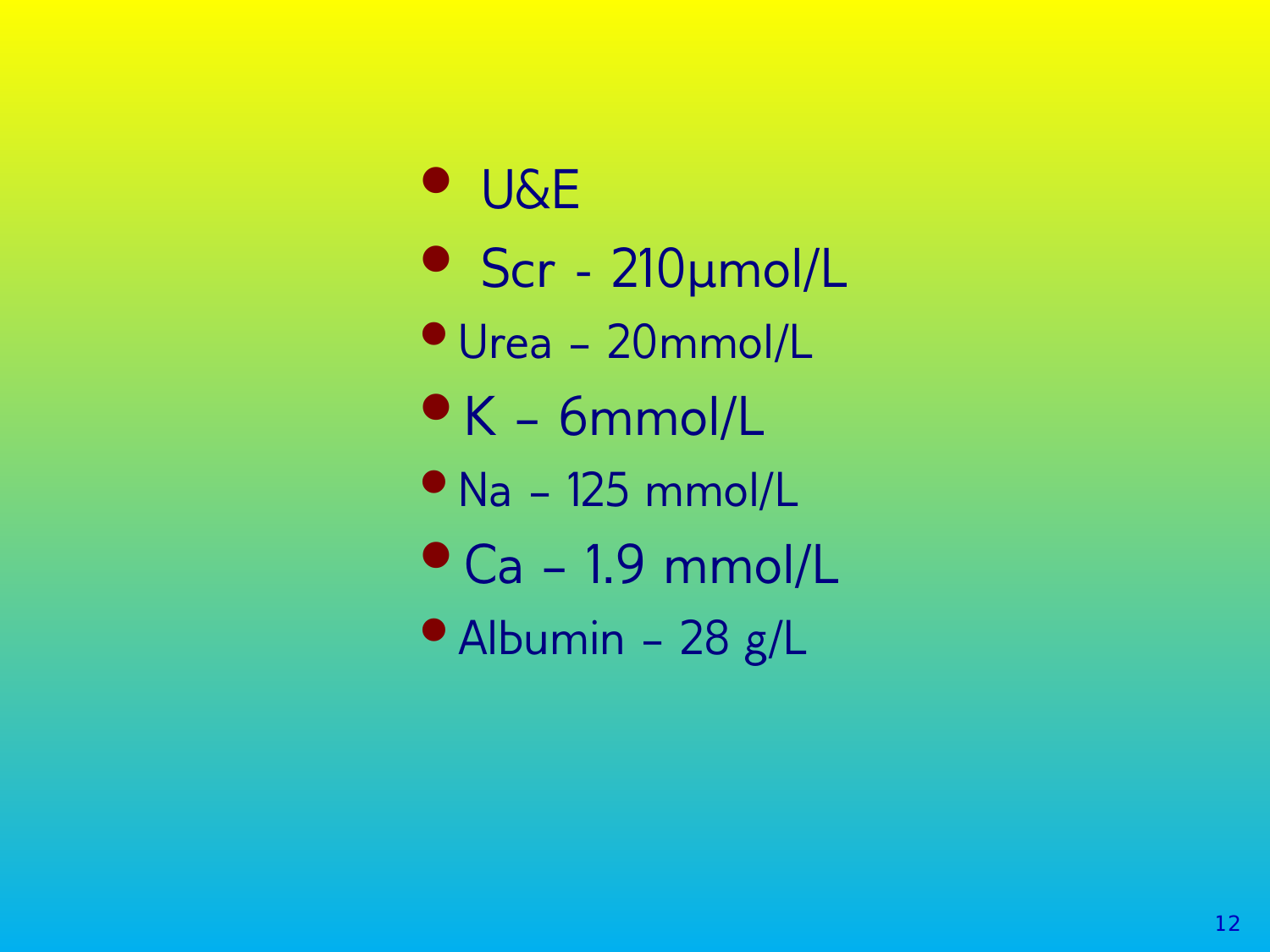

U&E
 Scr - 210µmol/L
Urea – 20mmol/L
K – 6mmol/L
Na – 125 mmol/L
Ca – 1.9 mmol/L
Albumin – 28 g/L

12